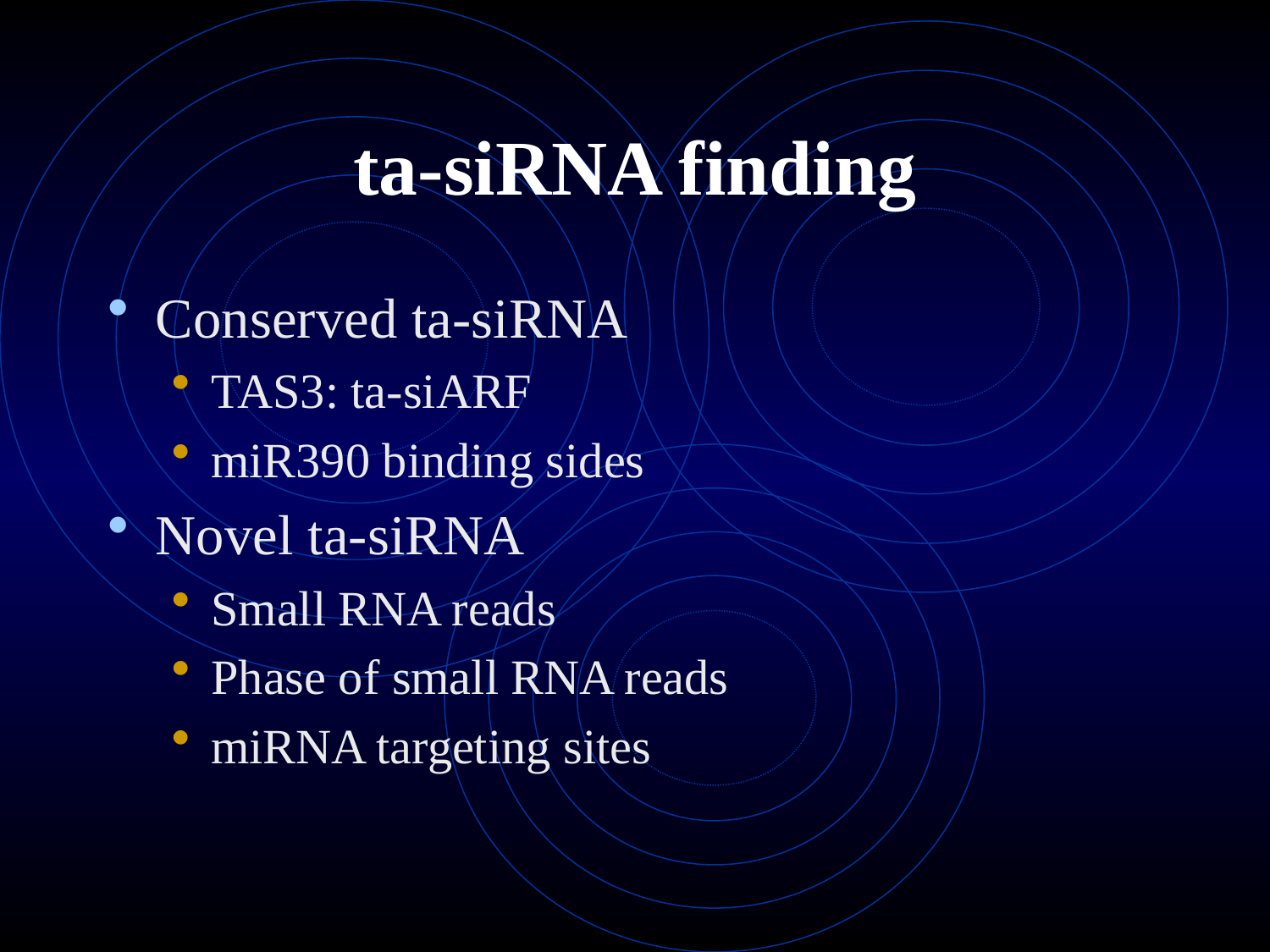

# ta-siRNA finding
Conserved ta-siRNA
TAS3: ta-siARF
miR390 binding sides
Novel ta-siRNA
Small RNA reads
Phase of small RNA reads
miRNA targeting sites